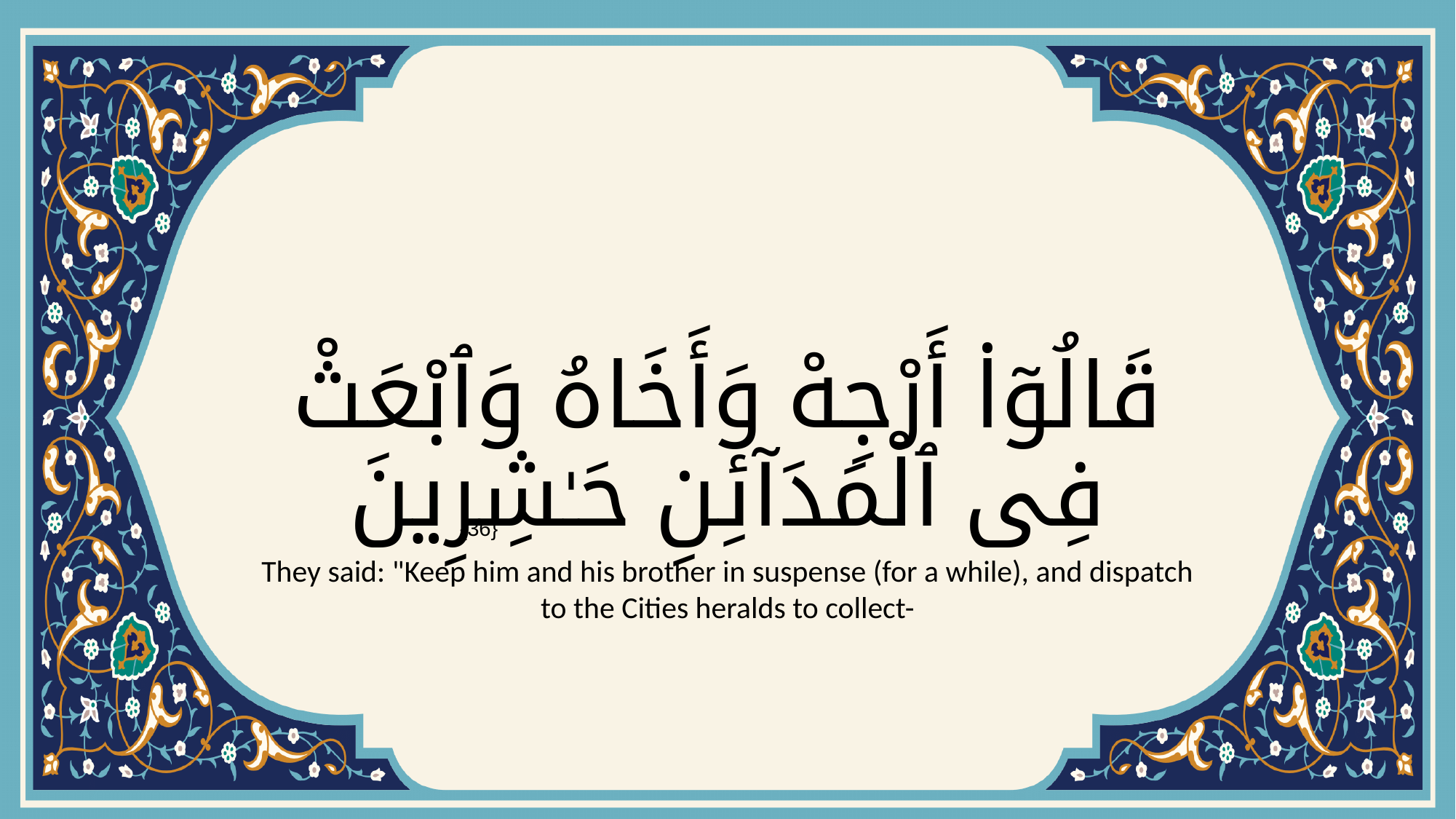

# قَالُوٓا۟ أَرْجِهْ وَأَخَاهُ وَٱبْعَثْ فِى ٱلْمَدَآئِنِ حَـٰشِرِينَ
{36}
They said: "Keep him and his brother in suspense (for a while), and dispatch to the Cities heralds to collect-